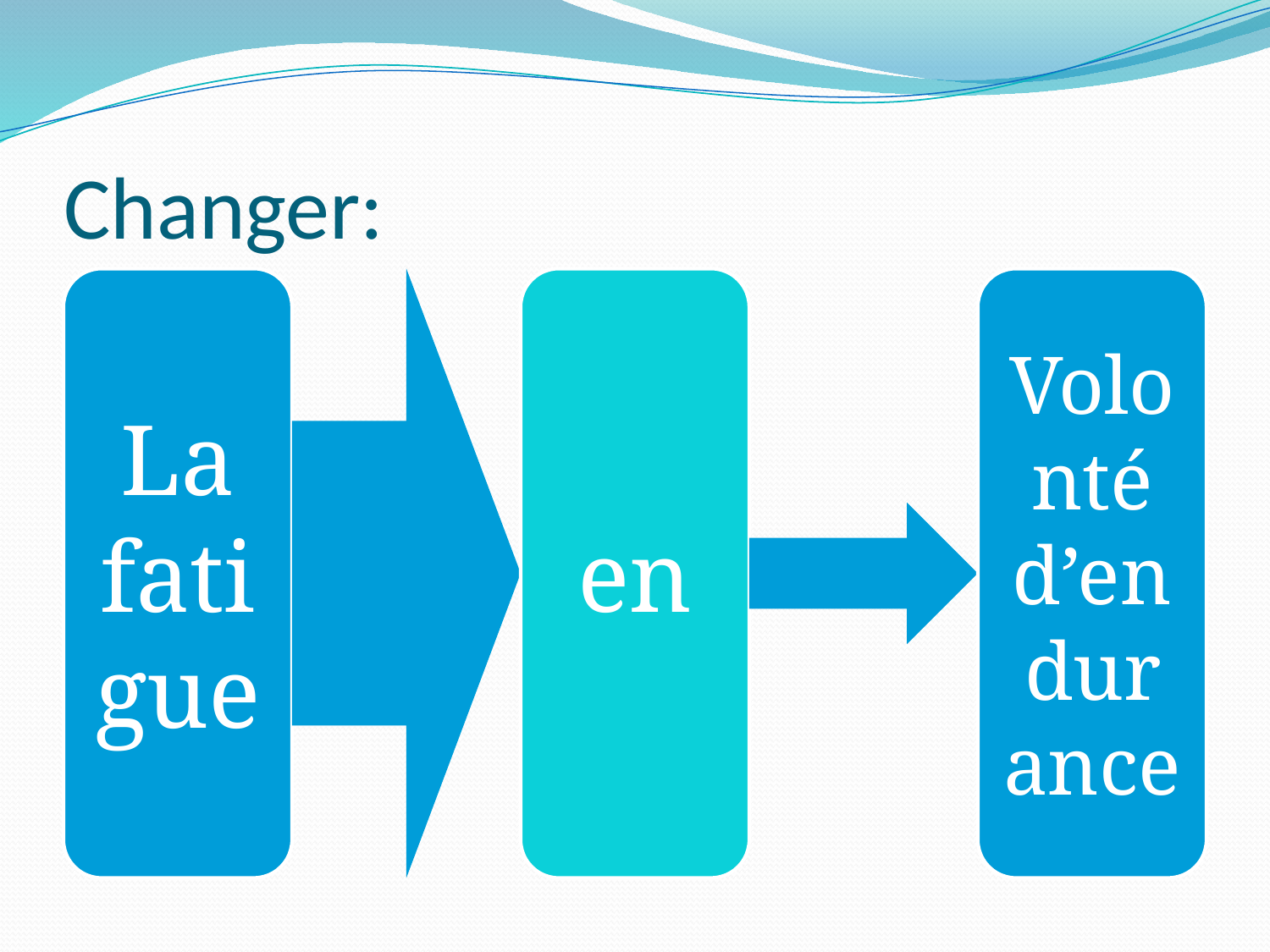

# Changer:
La fatigue
en
Volonté d’endurance